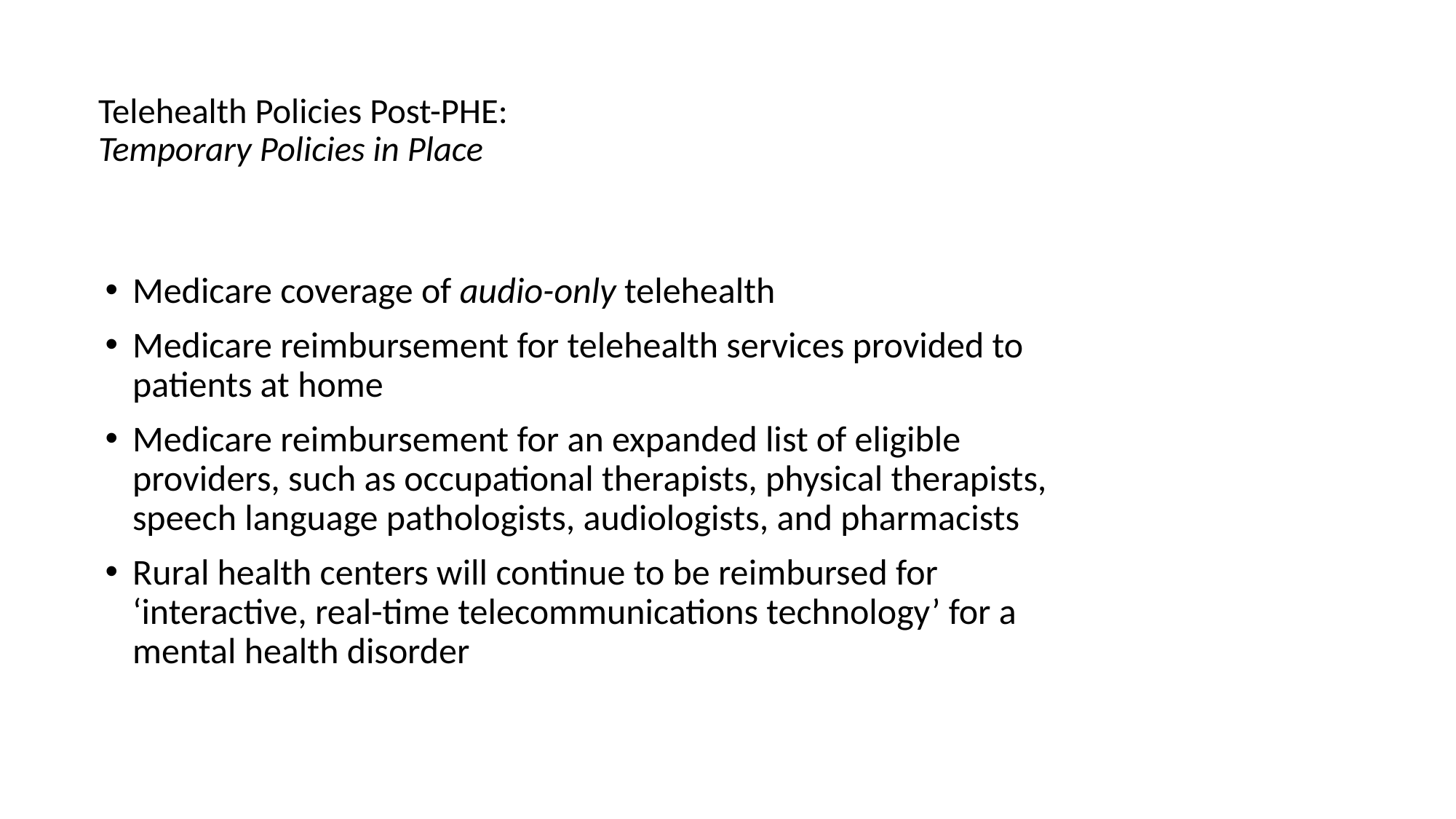

# Telehealth Policies Post-PHE: Temporary Policies in Place
Medicare coverage of audio-only telehealth
Medicare reimbursement for telehealth services provided to patients at home
Medicare reimbursement for an expanded list of eligible providers, such as occupational therapists, physical therapists, speech language pathologists, audiologists, and pharmacists
Rural health centers will continue to be reimbursed for ‘interactive, real-time telecommunications technology’ for a mental health disorder